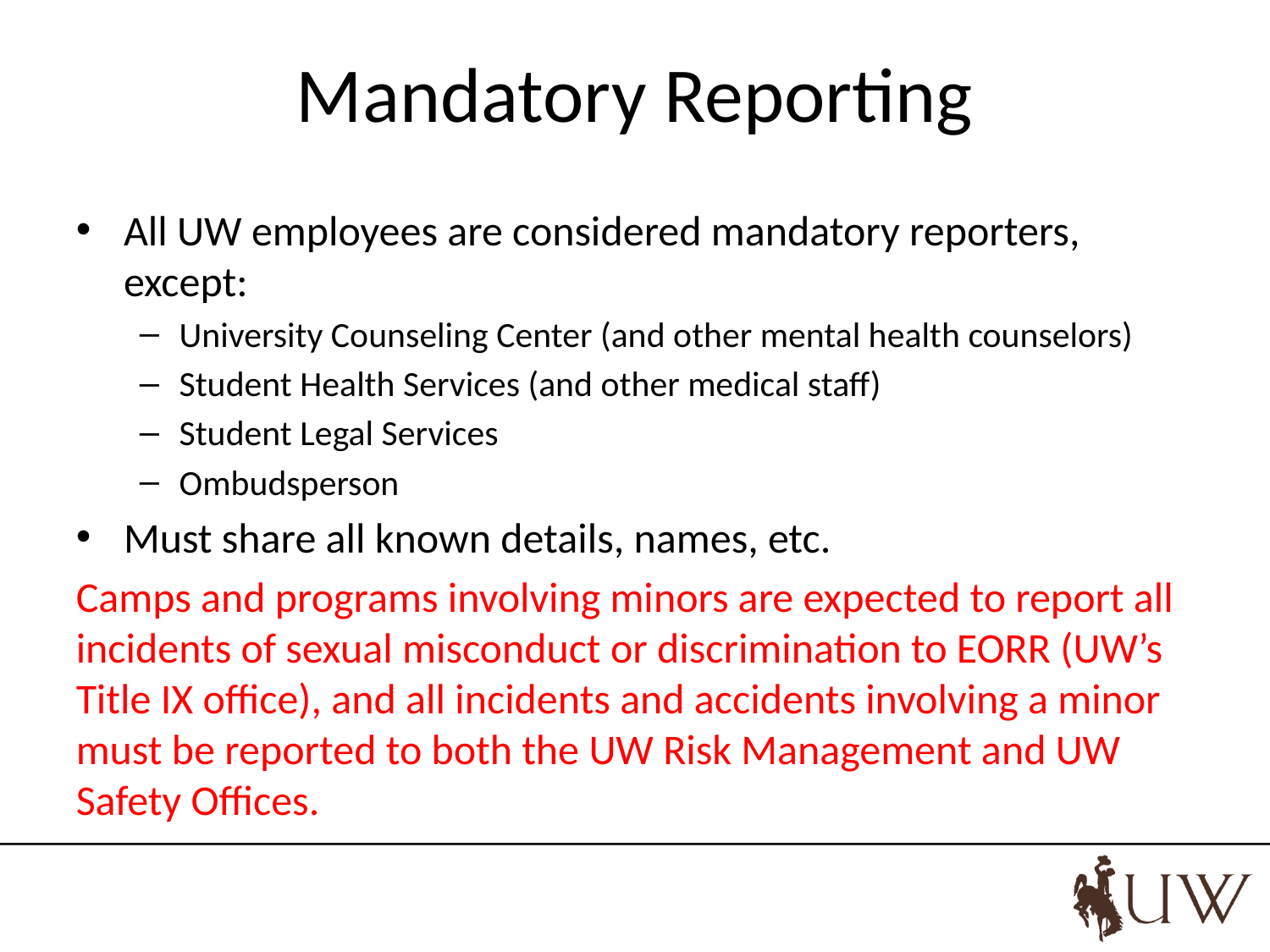

# Mandatory Reporting
All UW employees are considered mandatory reporters, except:
University Counseling Center (and other mental health counselors)
Student Health Services (and other medical staff)
Student Legal Services
Ombudsperson
Must share all known details, names, etc.
Camps and programs involving minors are expected to report all incidents of sexual misconduct or discrimination to EORR (UW’s Title IX office), and all incidents and accidents involving a minor must be reported to both the UW Risk Management and UW Safety Offices.